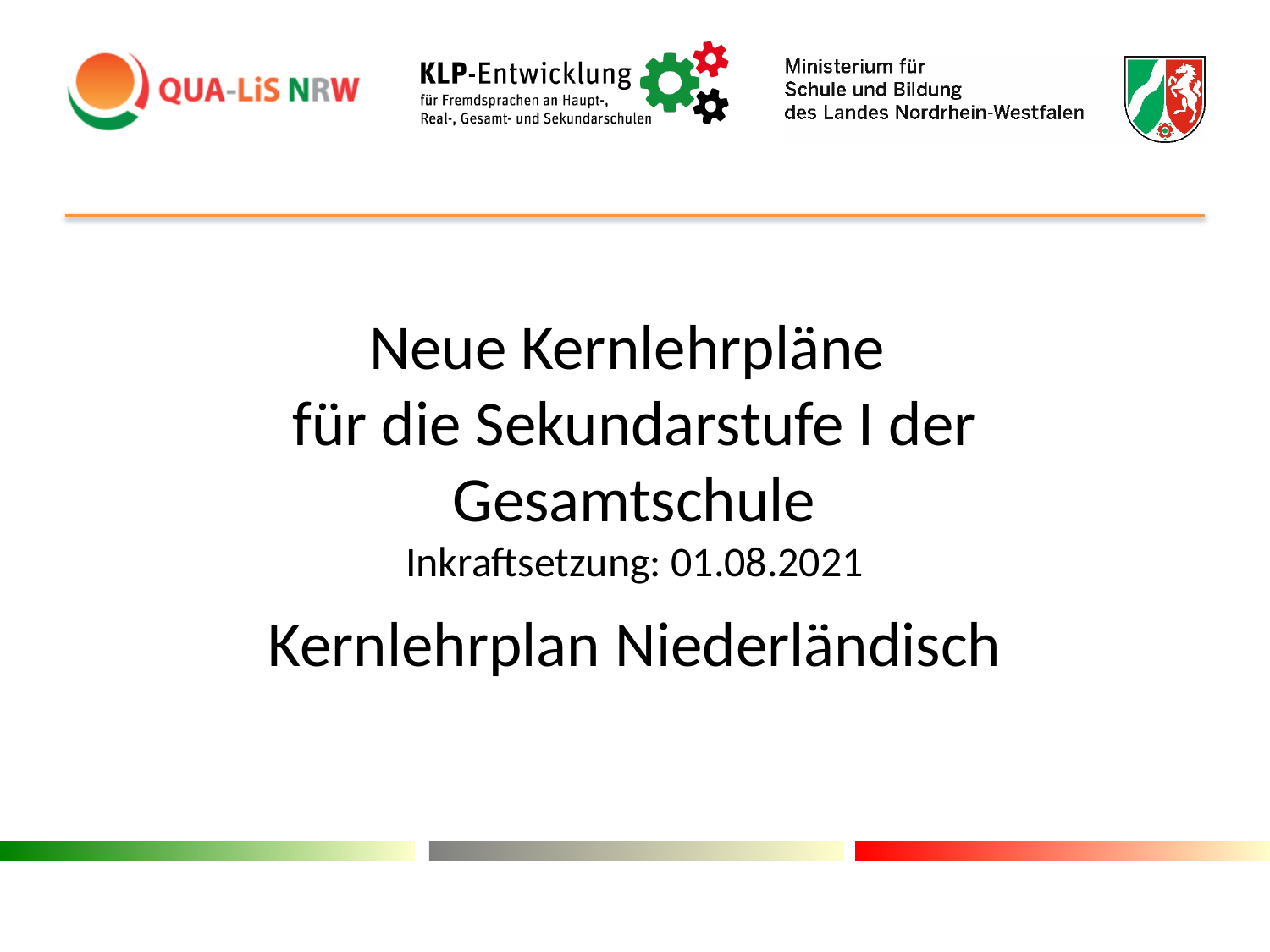

# Neue Kernlehrpläne für die Sekundarstufe I der Gesamtschule Inkraftsetzung: 01.08.2021
Kernlehrplan Niederländisch